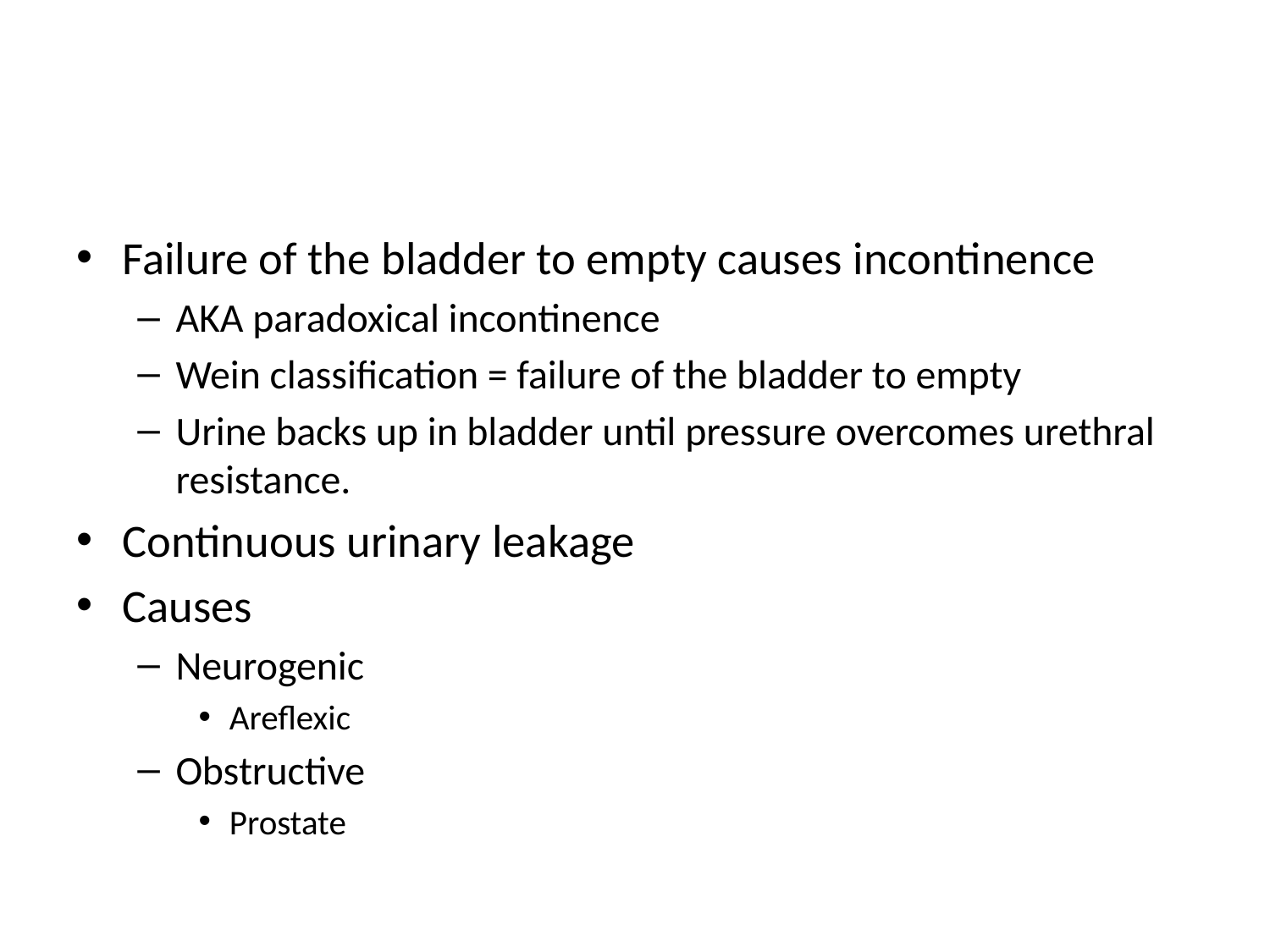

#
Failure of the bladder to empty causes incontinence
AKA paradoxical incontinence
Wein classification = failure of the bladder to empty
Urine backs up in bladder until pressure overcomes urethral resistance.
Continuous urinary leakage
Causes
Neurogenic
Areflexic
Obstructive
Prostate